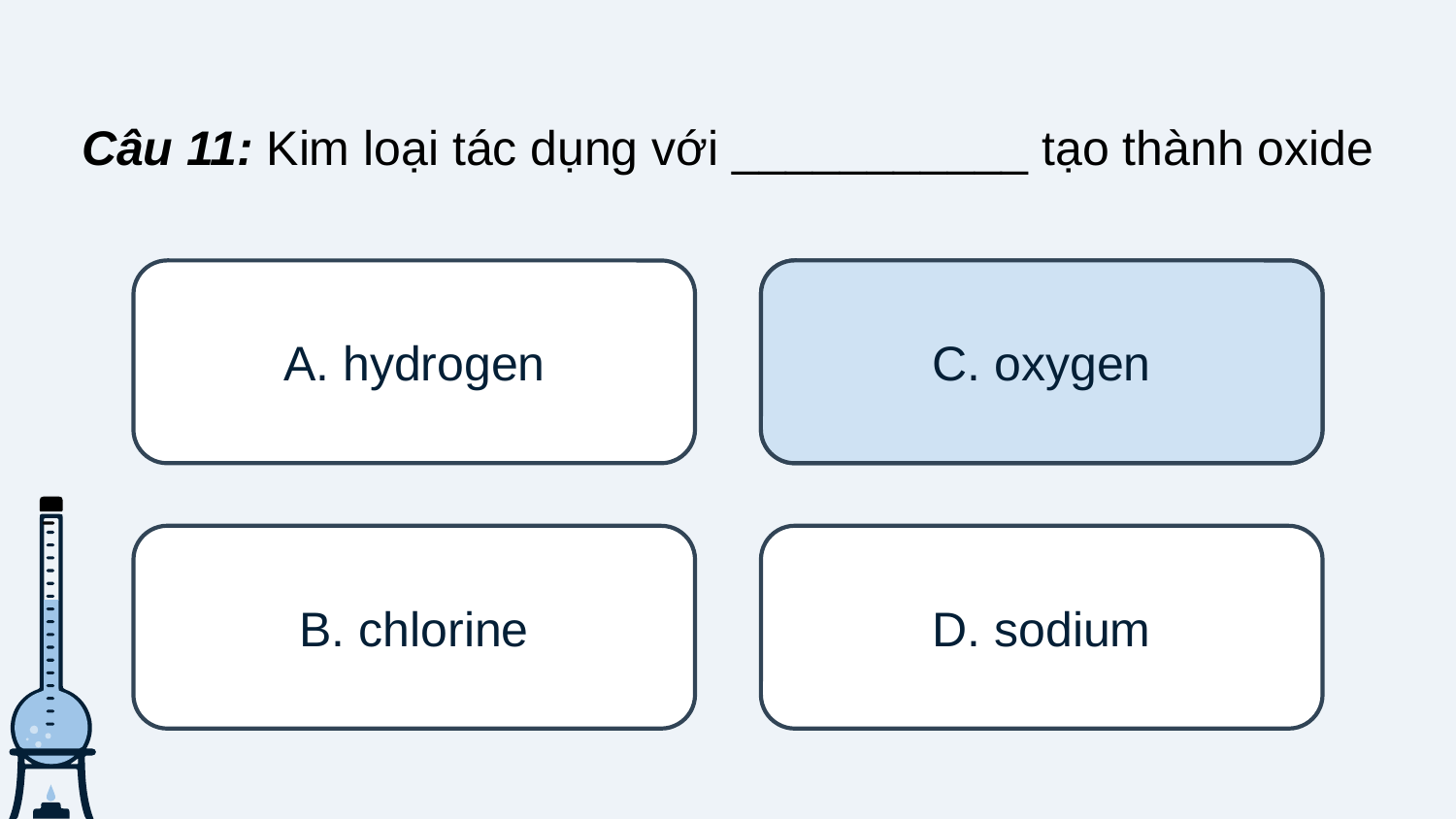

Câu 11: Kim loại tác dụng với ___________ tạo thành oxide
A. hydrogen
C. oxygen
C. oxygen
B. chlorine
D. sodium